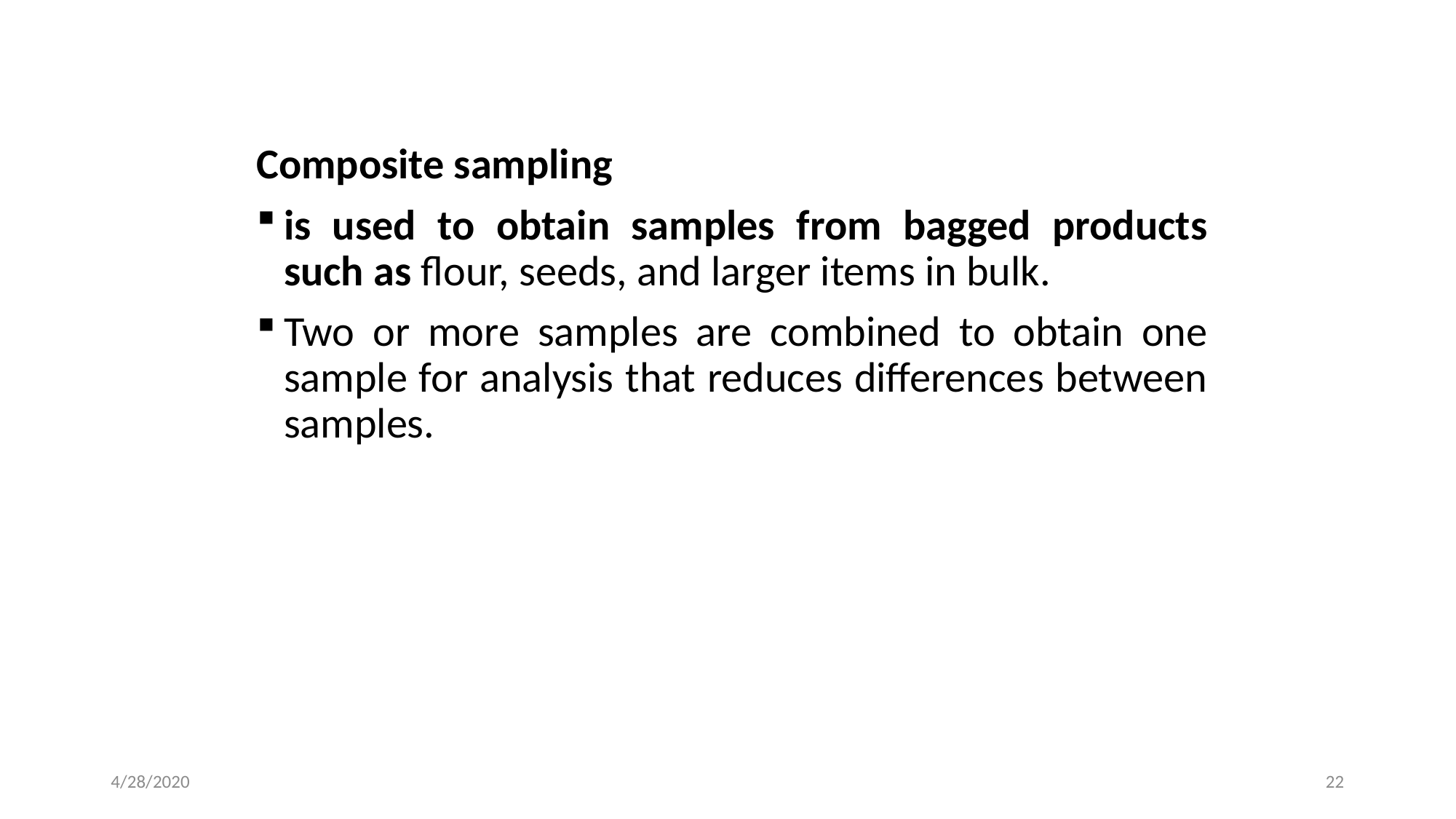

Composite sampling
is used to obtain samples from bagged products such as flour, seeds, and larger items in bulk.
Two or more samples are combined to obtain one sample for analysis that reduces differences between samples.
4/28/2020
22